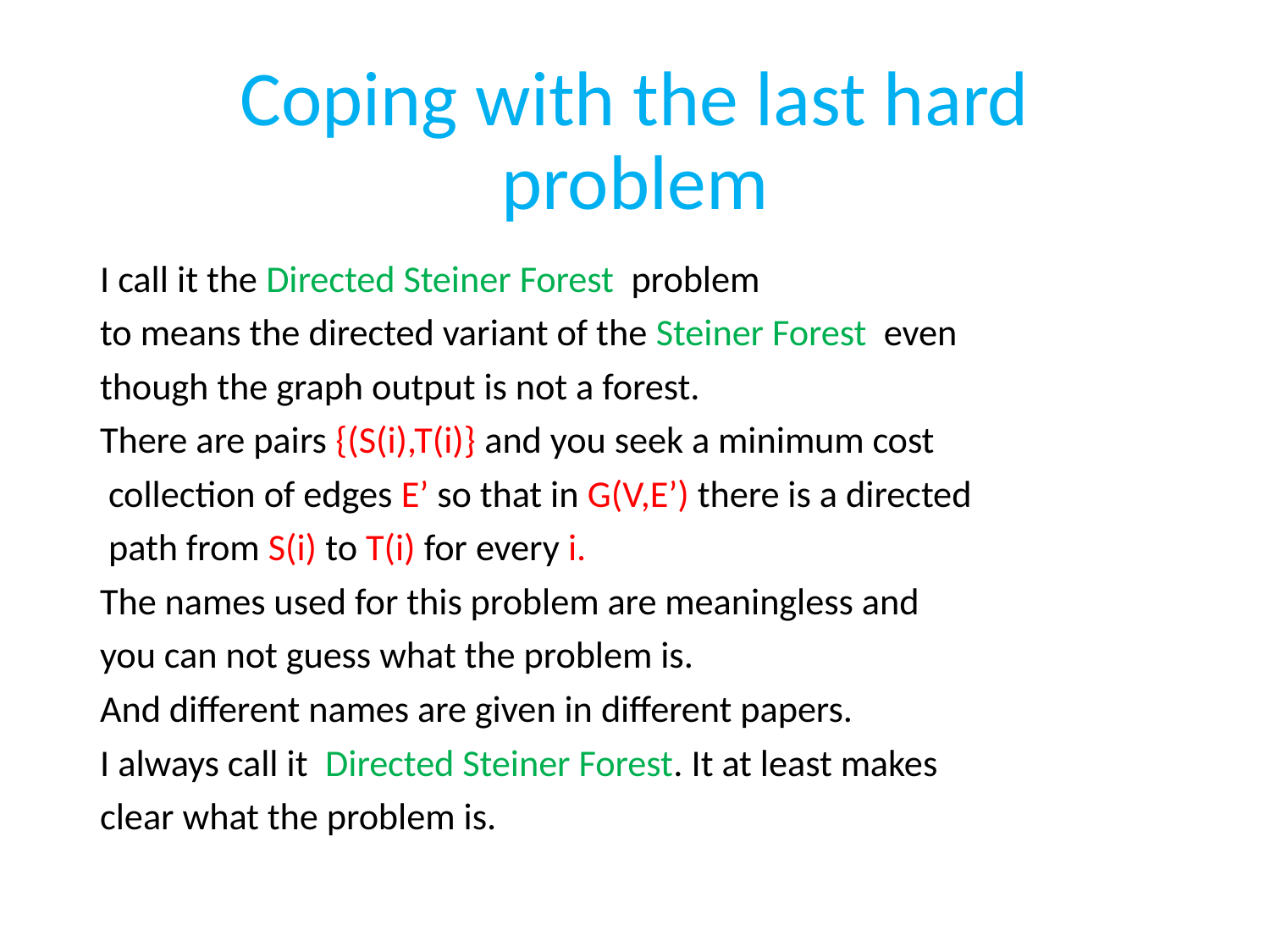

# Coping with the last hard problem
I call it the Directed Steiner Forest  problem
to means the directed variant of the Steiner Forest  even
though the graph output is not a forest.
There are pairs {(S(i),T(i)} and you seek a minimum cost
 collection of edges E’ so that in G(V,E’) there is a directed
 path from S(i) to T(i) for every i.
The names used for this problem are meaningless and
you can not guess what the problem is.
And different names are given in different papers.
I always call it  Directed Steiner Forest. It at least makes
clear what the problem is.